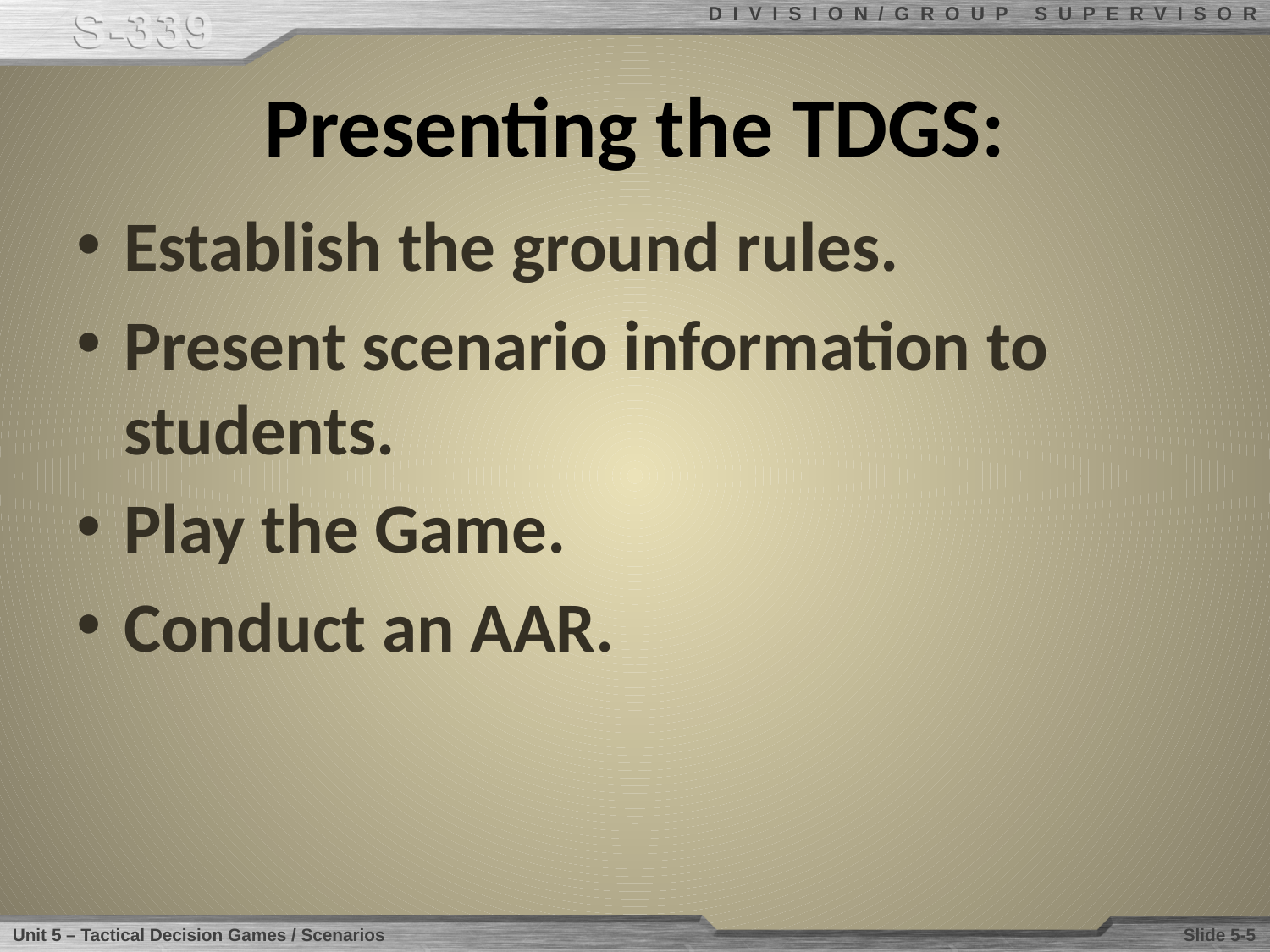

# Presenting the TDGS:
Establish the ground rules.
Present scenario information to students.
Play the Game.
Conduct an AAR.